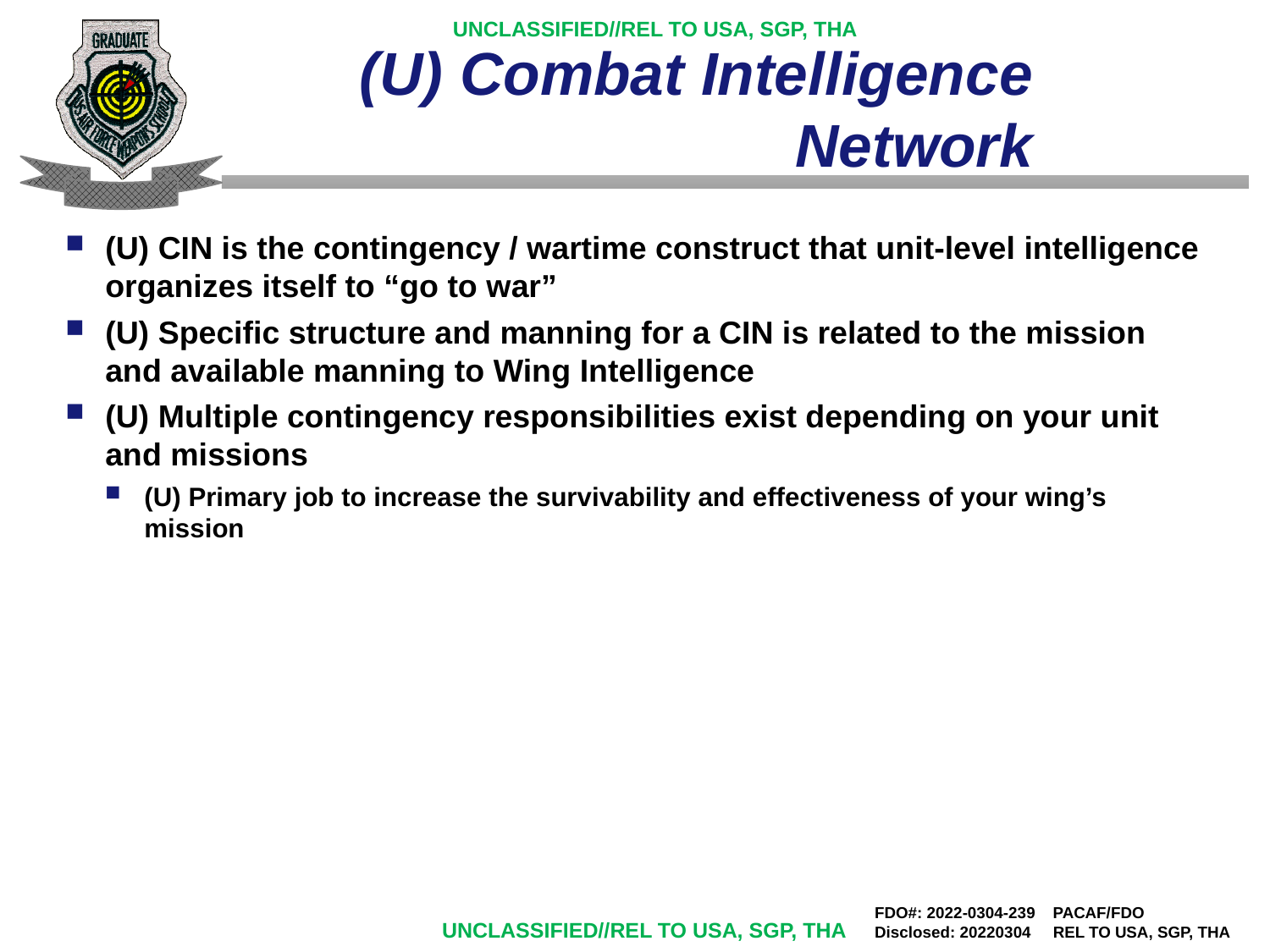

# (U) Combat Intelligence Network
(U) CIN is the contingency / wartime construct that unit-level intelligence organizes itself to “go to war”
(U) Specific structure and manning for a CIN is related to the mission and available manning to Wing Intelligence
(U) Multiple contingency responsibilities exist depending on your unit and missions
(U) Primary job to increase the survivability and effectiveness of your wing’s mission